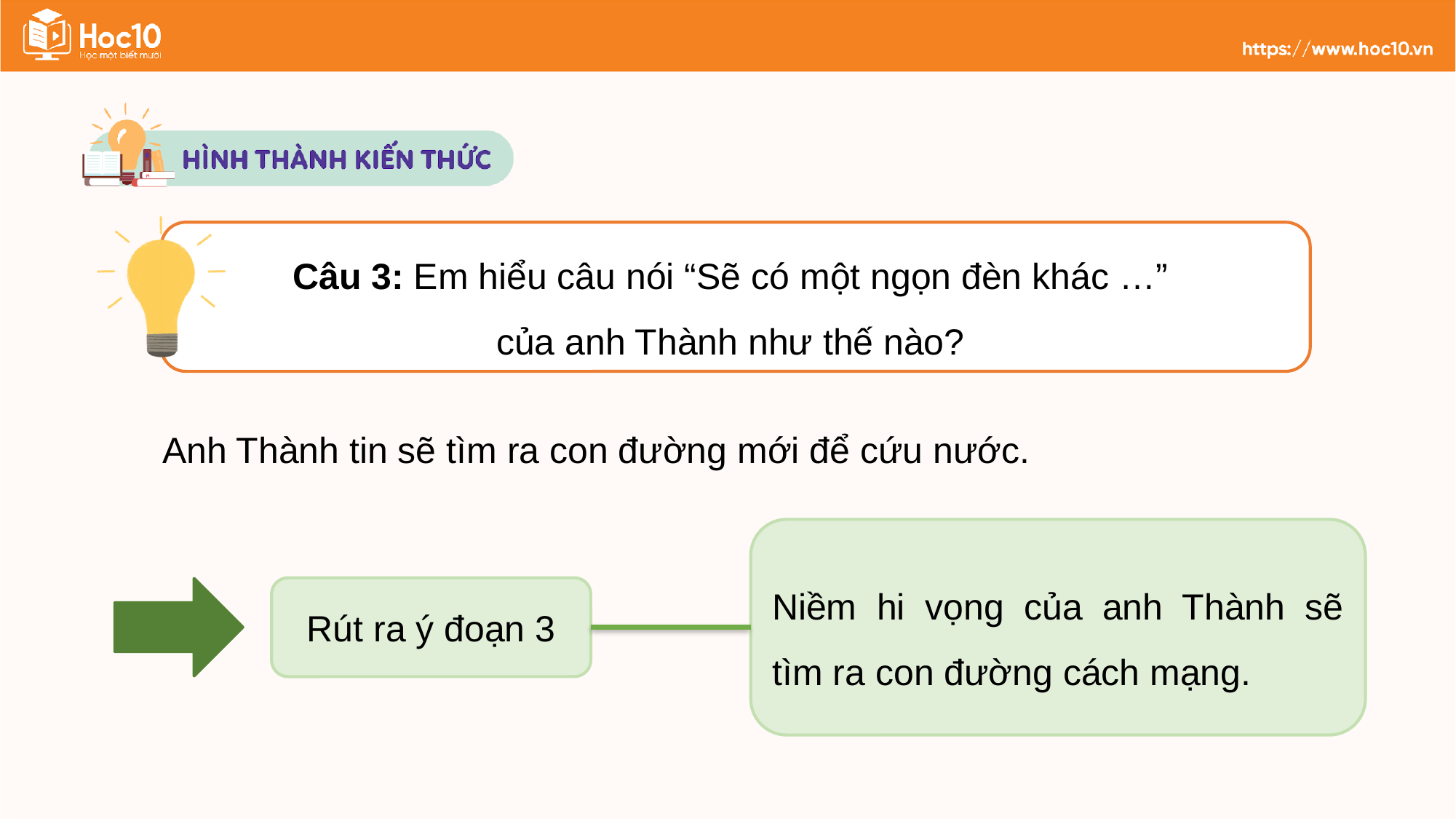

Câu 3: Em hiểu câu nói “Sẽ có một ngọn đèn khác …”
của anh Thành như thế nào?
Anh Thành tin sẽ tìm ra con đường mới để cứu nước.
Niềm hi vọng của anh Thành sẽ tìm ra con đường cách mạng.
Rút ra ý đoạn 3